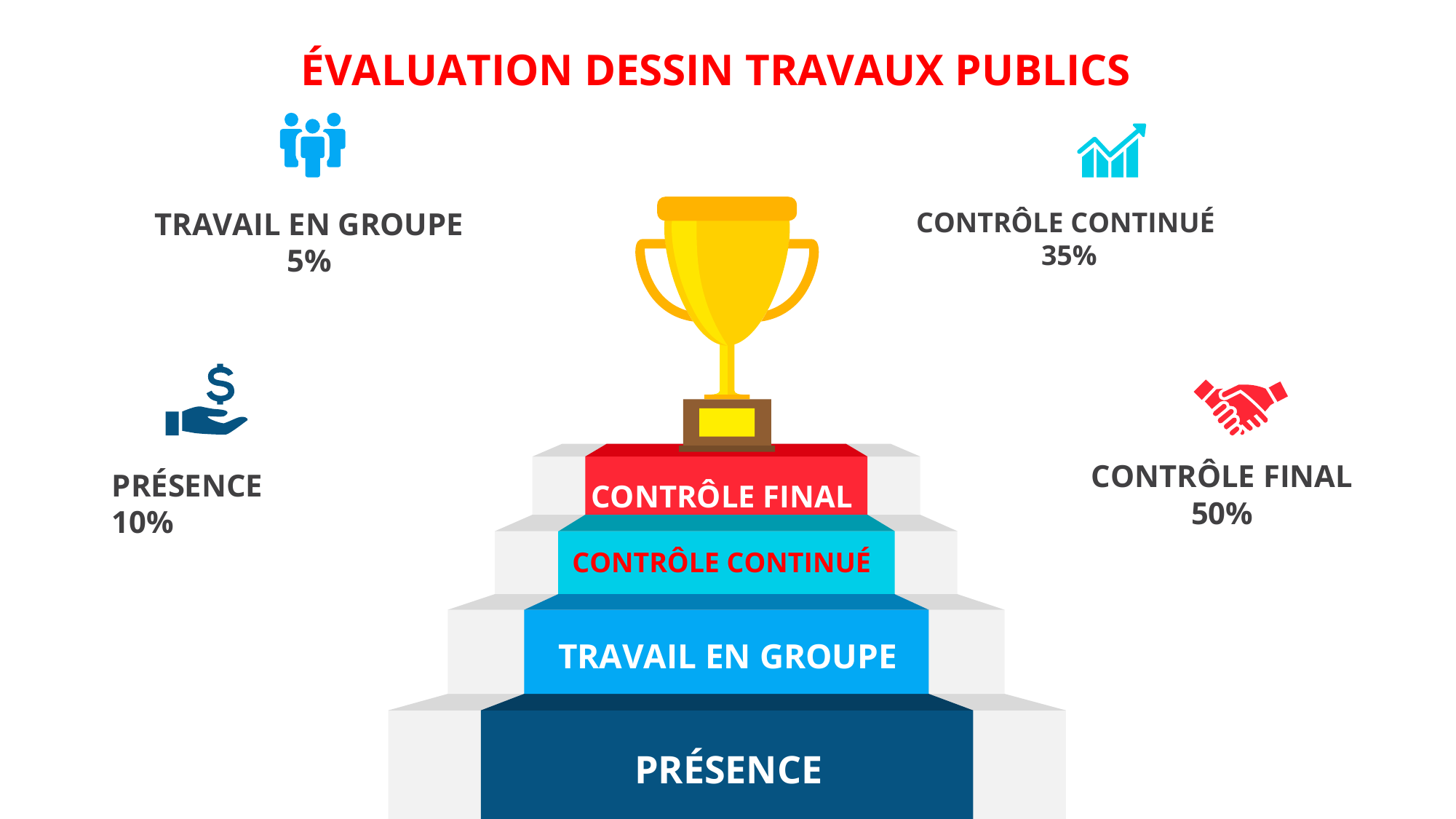

ÉVALUATION DESSIN TRAVAUX PUBLICS

TRAVAIL EN GROUPE
5%
CONTRÔLE CONTINUÉ
35%

CONTRÔLE FINAL
50%

PRÉSENCE 10%
CONTRÔLE FINAL

CONTRÔLE CONTINUÉ

TRAVAIL EN GROUPE

PRÉSENCE